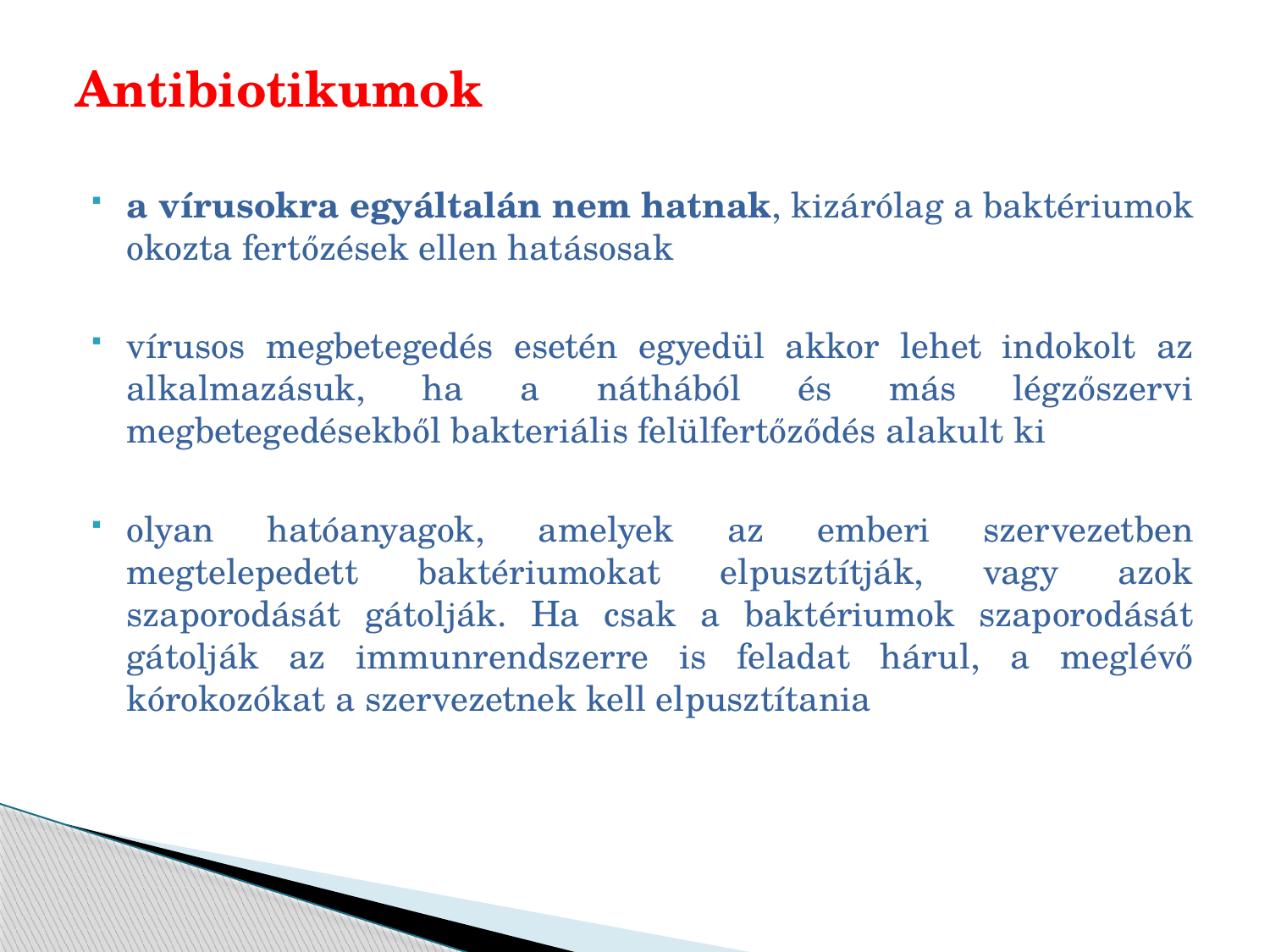

# Antibiotikumok
a vírusokra egyáltalán nem hatnak, kizárólag a baktériumok okozta fertőzések ellen hatásosak

vírusos megbetegedés esetén egyedül akkor lehet indokolt az alkalmazásuk, ha a náthából és más légzőszervi megbetegedésekből bakteriális felülfertőződés alakult ki

olyan hatóanyagok, amelyek az emberi szervezetben megtelepedett baktériumokat elpusztítják, vagy azok szaporodását gátolják. Ha csak a baktériumok szaporodását gátolják az immunrendszerre is feladat hárul, a meglévő kórokozókat a szervezetnek kell elpusztítania